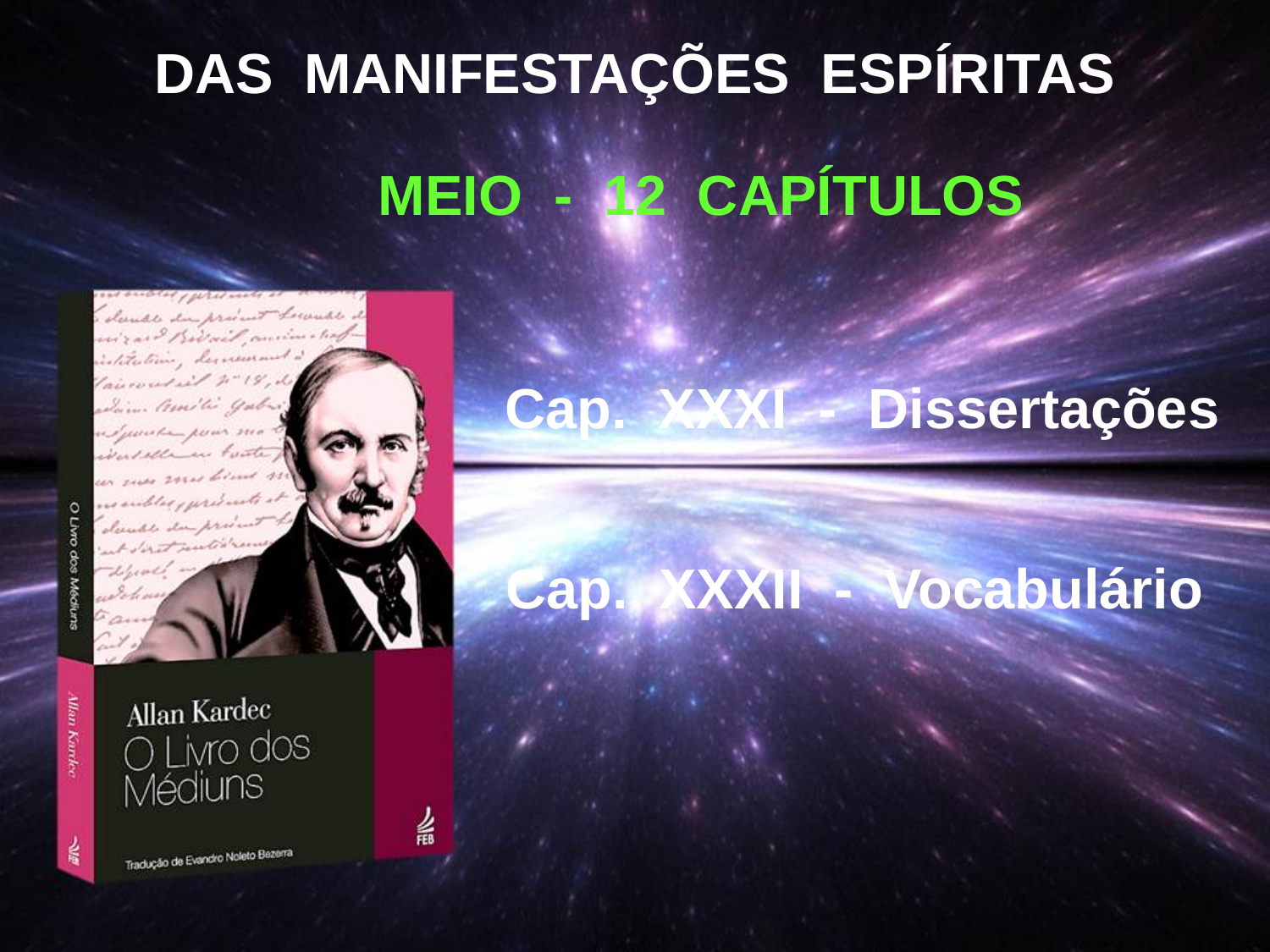

DAS  MANIFESTAÇÕES  ESPÍRITAS
            MEIO  -  12  CAPÍTULOS
Cap.  XXXI  -  Dissertações
Cap.  XXXII  -  Vocabulário